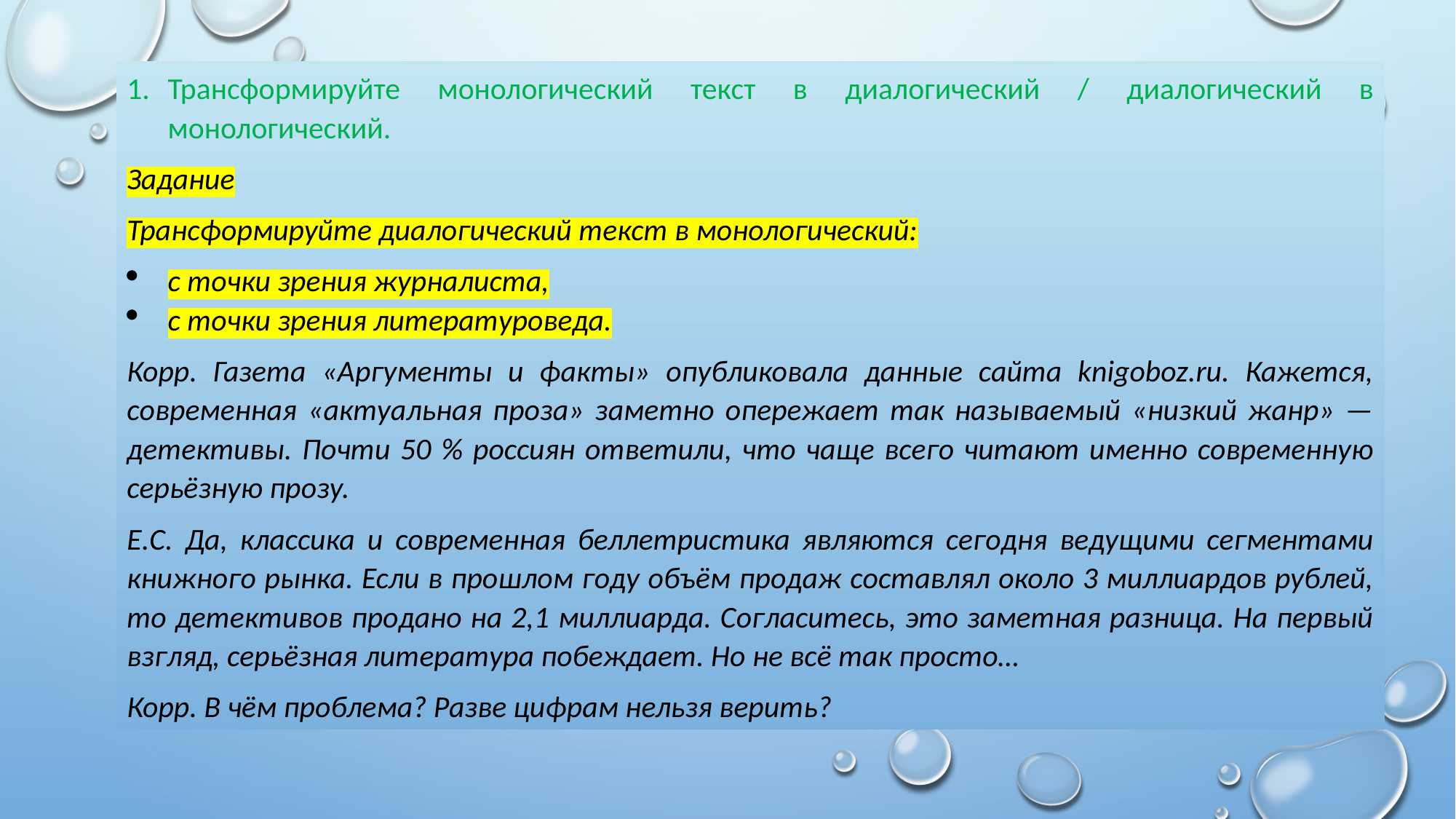

Трансформируйте монологический текст в диалогический / диалогический в монологический.
Задание
Трансформируйте диалогический текст в монологический:
с точки зрения журналиста,
с точки зрения литературоведа.
Корр. Газета «Аргументы и факты» опубликовала данные сайта knigoboz.ru. Кажется, современная «актуальная проза» заметно опережает так называемый «низкий жанр» — детективы. Почти 50 % россиян ответили, что чаще всего читают именно современную серьёзную прозу.
Е.С. Да, классика и современная беллетристика являются сегодня ведущими сегментами книжного рынка. Если в прошлом году объём продаж составлял около 3 миллиардов рублей, то детективов продано на 2,1 миллиарда. Согласитесь, это заметная разница. На первый взгляд, серьёзная литература побеждает. Но не всё так просто…
Корр. В чём проблема? Разве цифрам нельзя верить?